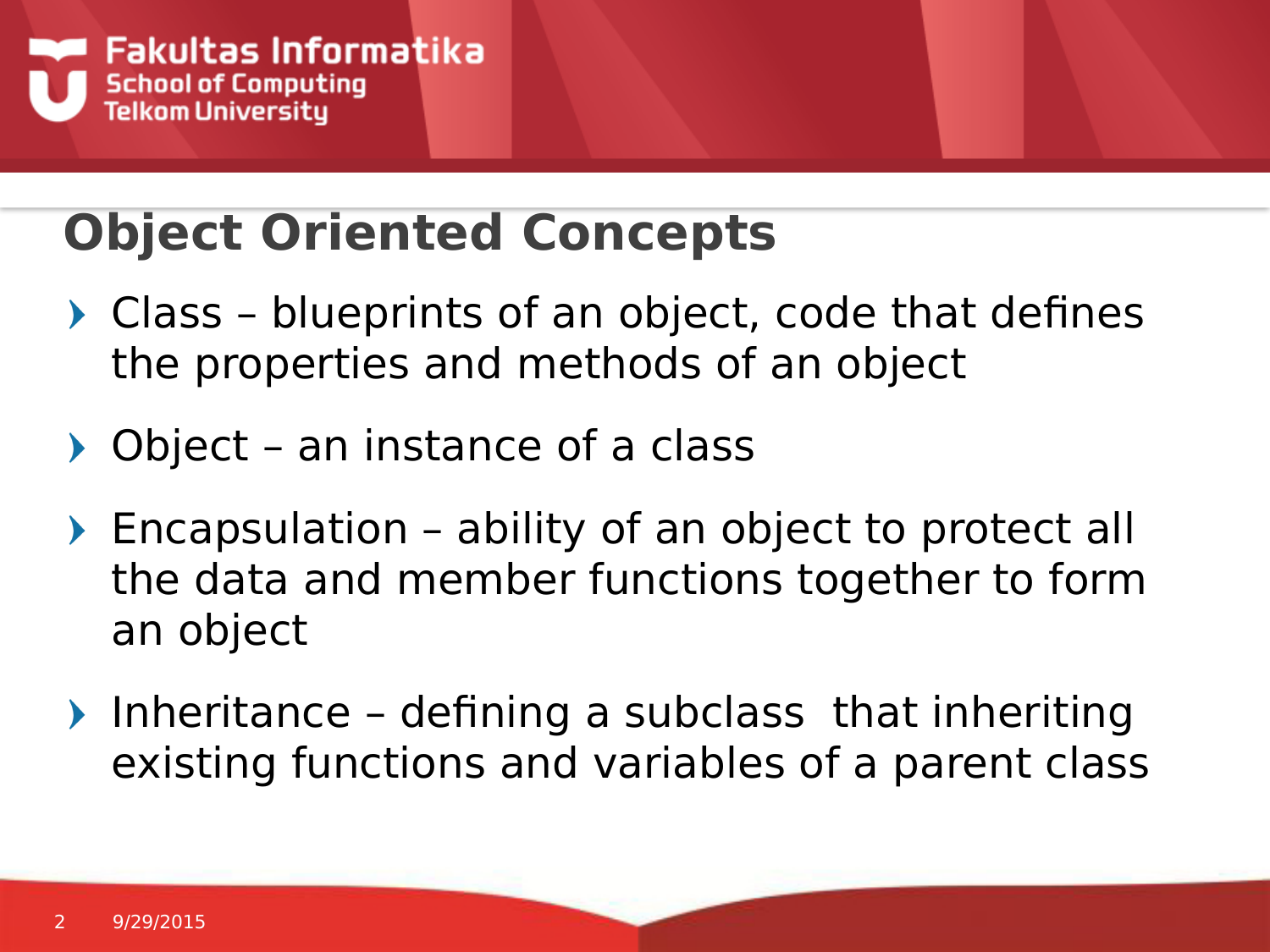

# Object Oriented Concepts
Class – blueprints of an object, code that defines the properties and methods of an object
Object – an instance of a class
Encapsulation – ability of an object to protect all the data and member functions together to form an object
Inheritance – defining a subclass  that inheriting existing functions and variables of a parent class

2
9/29/2015